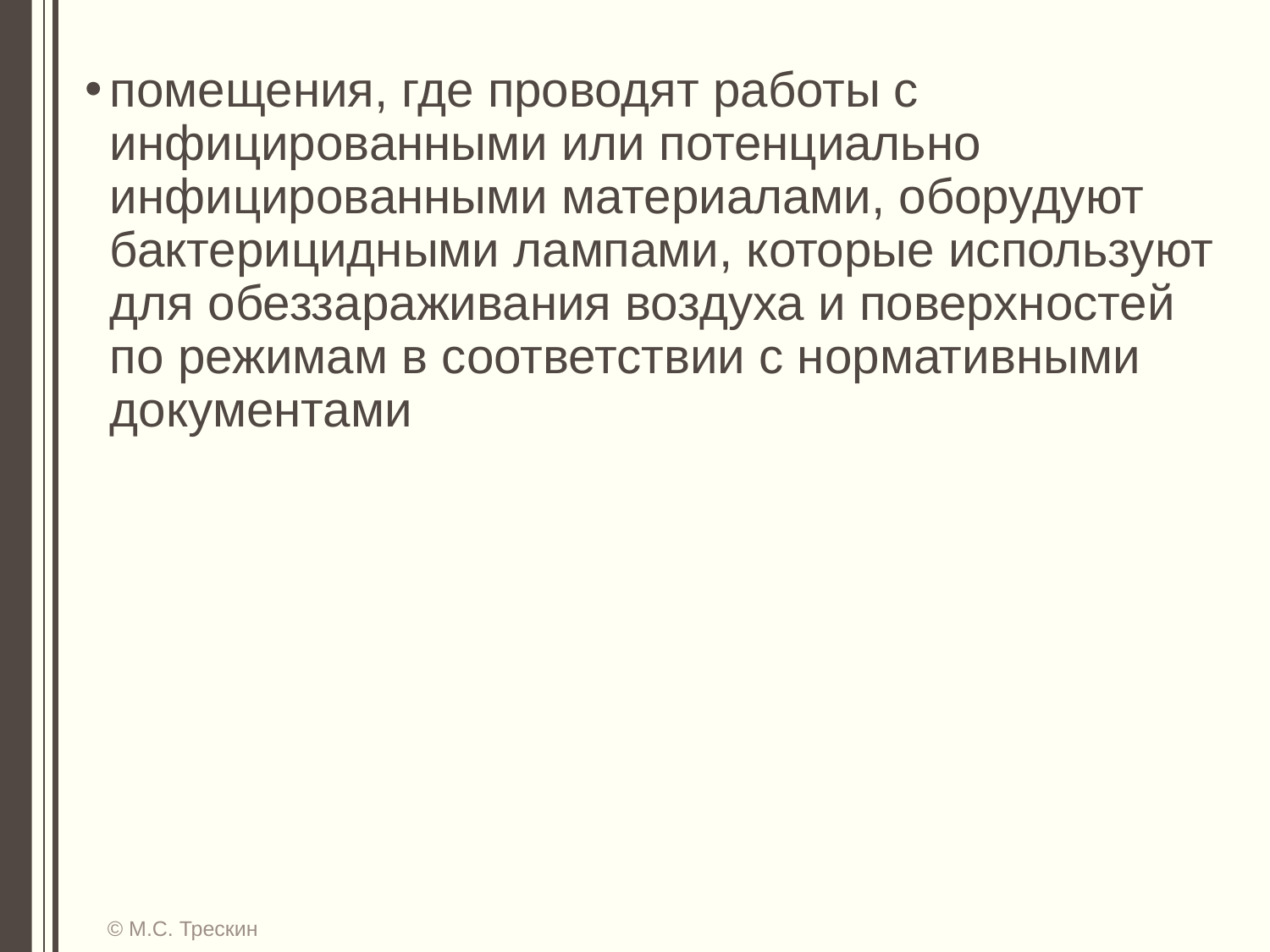

помещения, где проводят работы с инфицированными или потенциально инфицированными материалами, оборудуют бактерицидными лампами, которые используют для обеззараживания воздуха и поверхностей по режимам в соответствии с нормативными документами
© М.С. Трескин